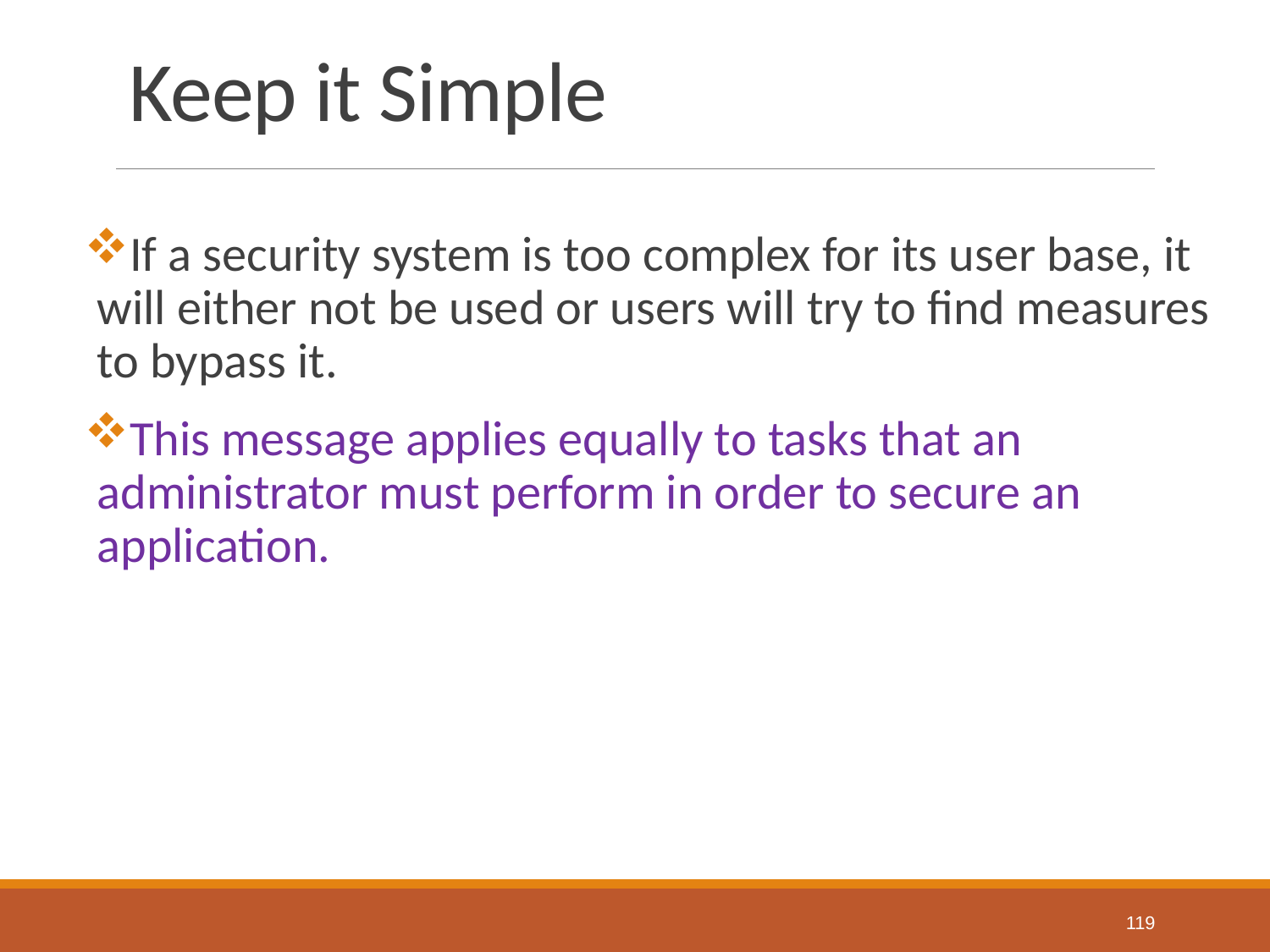

# Keep it Simple
If a security system is too complex for its user base, it will either not be used or users will try to find measures to bypass it.
This message applies equally to tasks that an administrator must perform in order to secure an application.

119